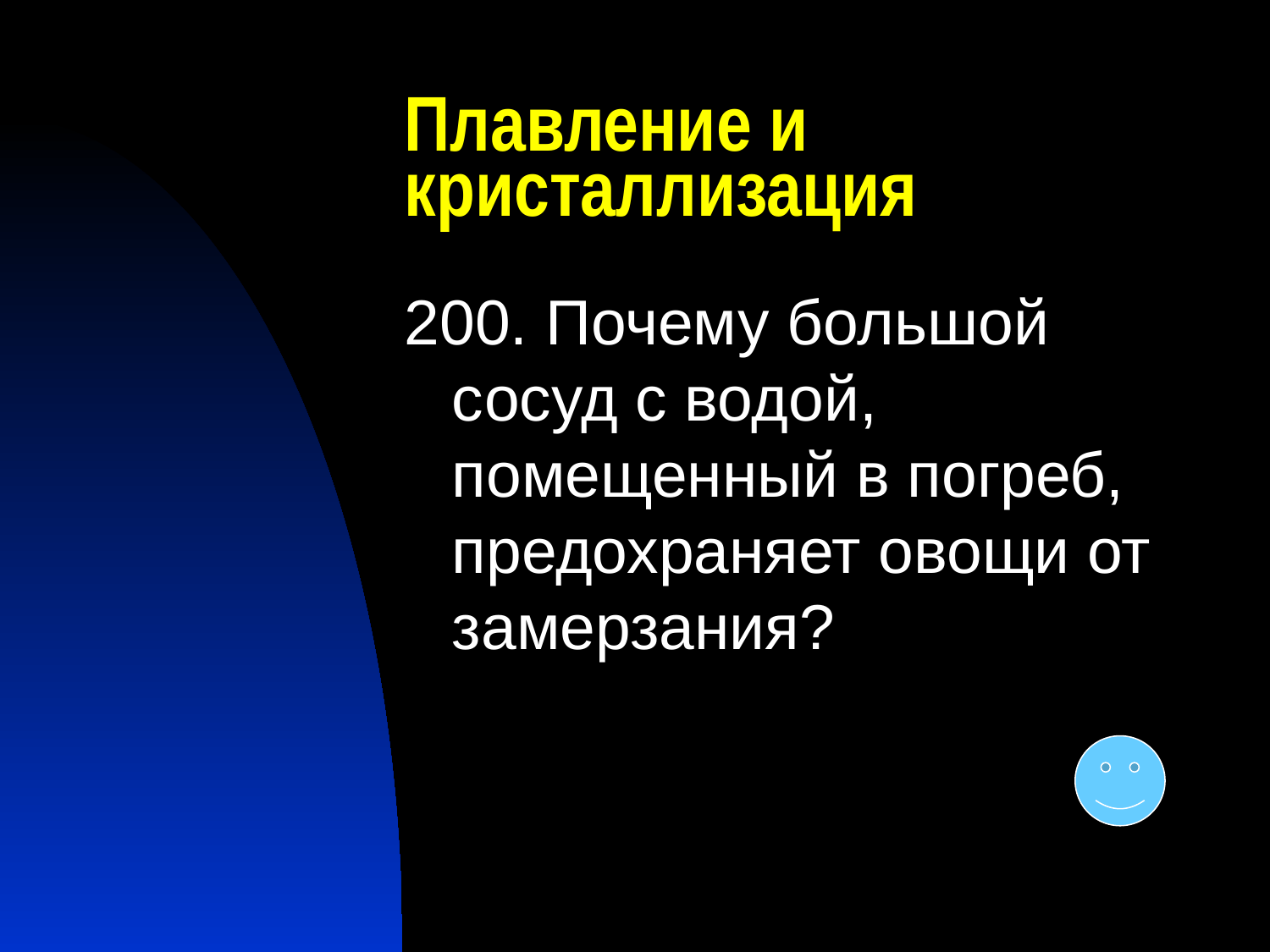

# Плавление и кристаллизация
200. Почему большой сосуд с водой, помещенный в погреб, предохраняет овощи от замерзания?